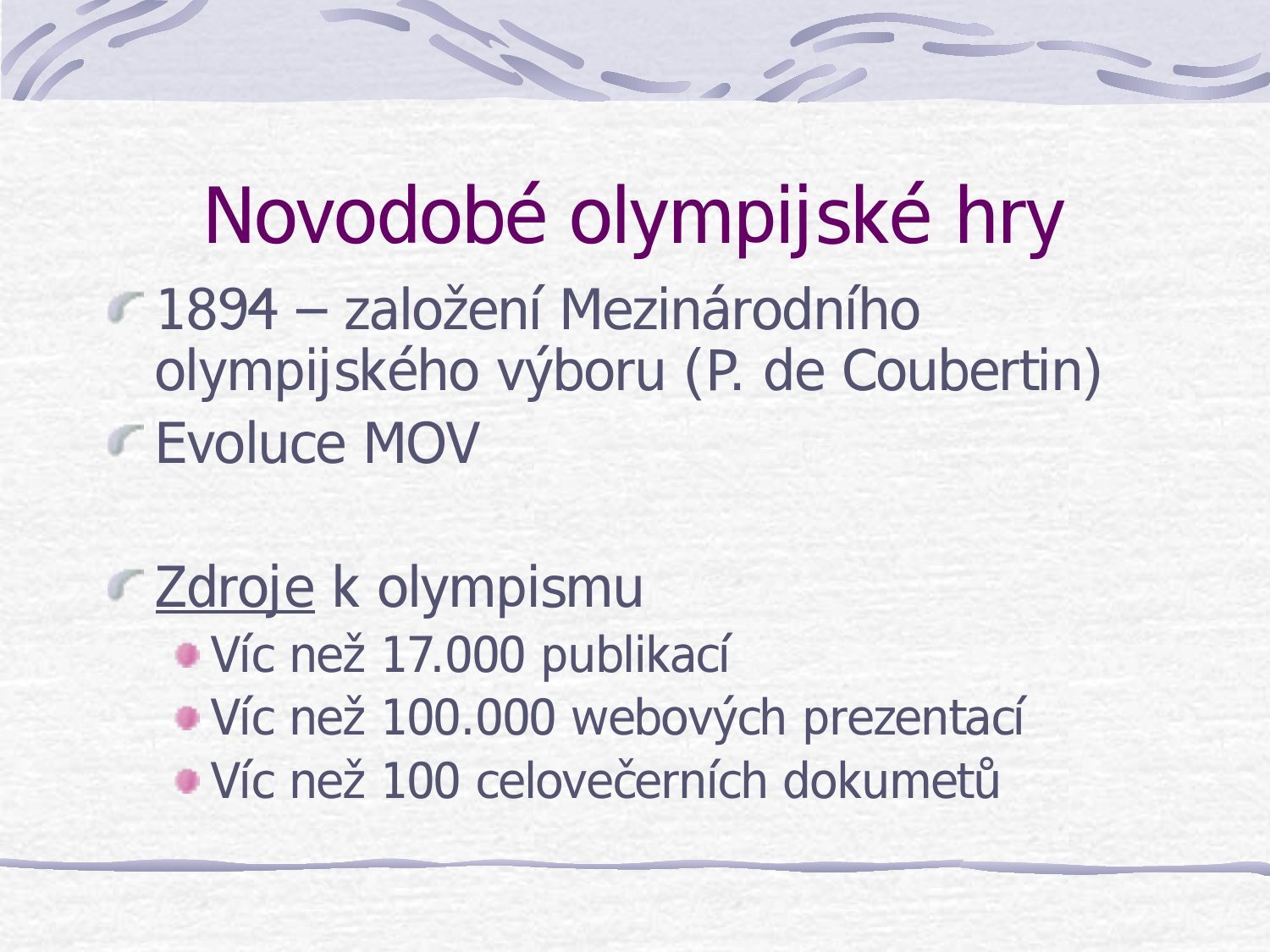

# Novodobé olympijské hry
1894 – založení Mezinárodního olympijského výboru (P. de Coubertin)
Evoluce MOV

Zdroje k olympismu
Víc než 17.000 publikací
Víc než 100.000 webových prezentací
Víc než 100 celovečerních dokumetů